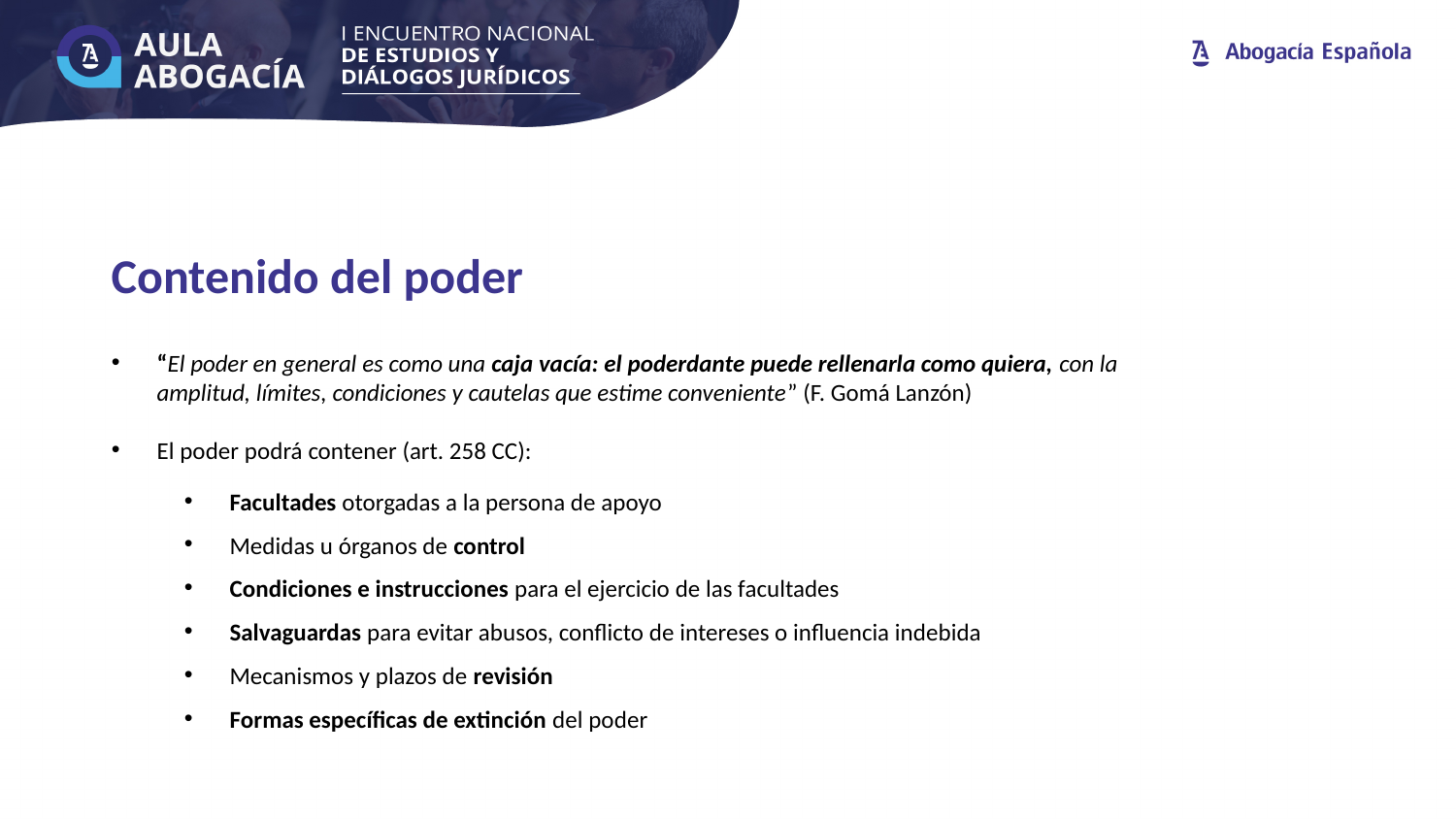

Contenido del poder
“El poder en general es como una caja vacía: el poderdante puede rellenarla como quiera, con la amplitud, límites, condiciones y cautelas que estime conveniente” (F. Gomá Lanzón)

El poder podrá contener (art. 258 CC):

Facultades otorgadas a la persona de apoyo

Medidas u órganos de control

Condiciones e instrucciones para el ejercicio de las facultades

Salvaguardas para evitar abusos, conflicto de intereses o influencia indebida

Mecanismos y plazos de revisión

Formas específicas de extinción del poder